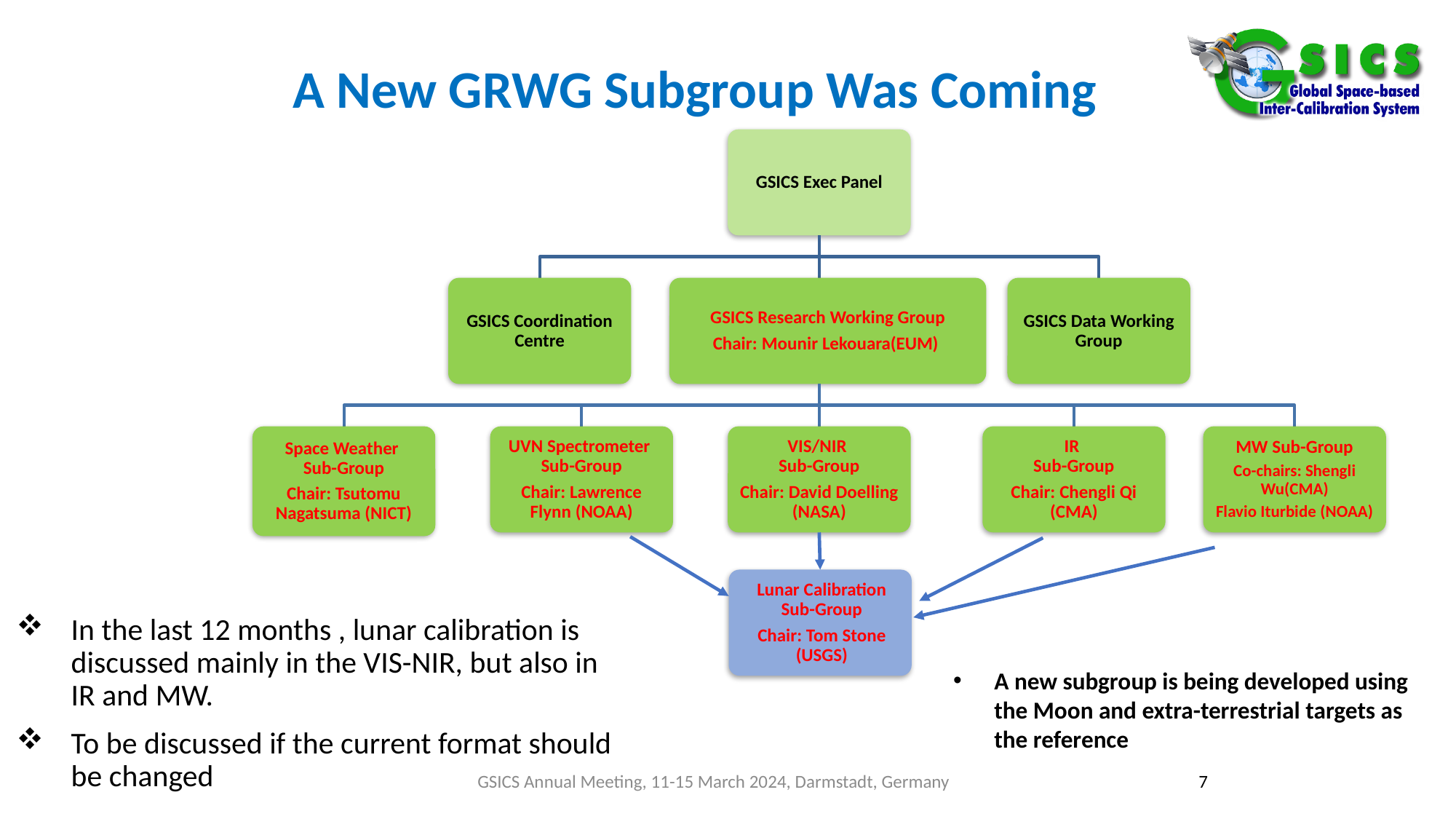

# A New GRWG Subgroup Was Coming

GSICS Exec Panel

GSICS Coordination Centre
GSICS Research Working Group
Chair: Mounir Lekouara(EUM)
GSICS Data Working Group

IR
Sub-Group
Chair: Chengli Qi (CMA)
UVN Spectrometer
Sub-Group
Chair: Lawrence Flynn (NOAA)
VIS/NIR
Sub-Group
Chair: David Doelling (NASA)
MW Sub-Group
Co-chairs: Shengli Wu(CMA)
Flavio Iturbide (NOAA)
Space Weather
Sub-Group
Chair: Tsutomu Nagatsuma (NICT)

Lunar Calibration
Sub-Group
Chair: Tom Stone (USGS)
In the last 12 months , lunar calibration is discussed mainly in the VIS-NIR, but also in IR and MW.
To be discussed if the current format should be changed

A new subgroup is being developed using the Moon and extra-terrestrial targets as the reference
GSICS Annual Meeting, 11-15 March 2024, Darmstadt, Germany
7